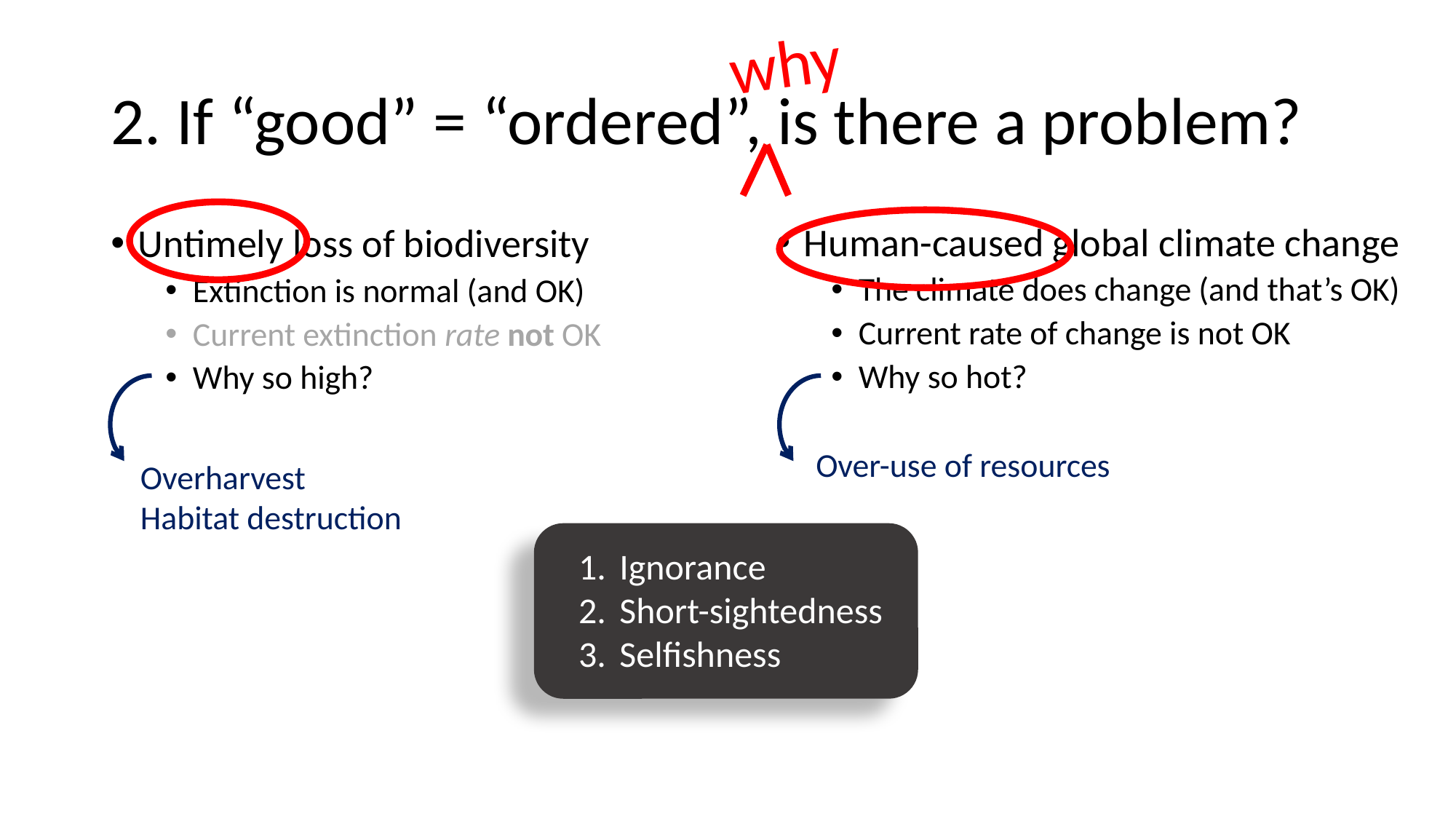

why
# 2. If “good” = “ordered”, is there a problem?

Human-caused global climate change
The climate does change (and that’s OK)
Current rate of change is not OK
Why so hot?
Untimely loss of biodiversity
Extinction is normal (and OK)
Current extinction rate not OK
Why so high?

Over-use of resources
Overharvest
Habitat destruction

Ignorance
Short-sightedness
Selfishness